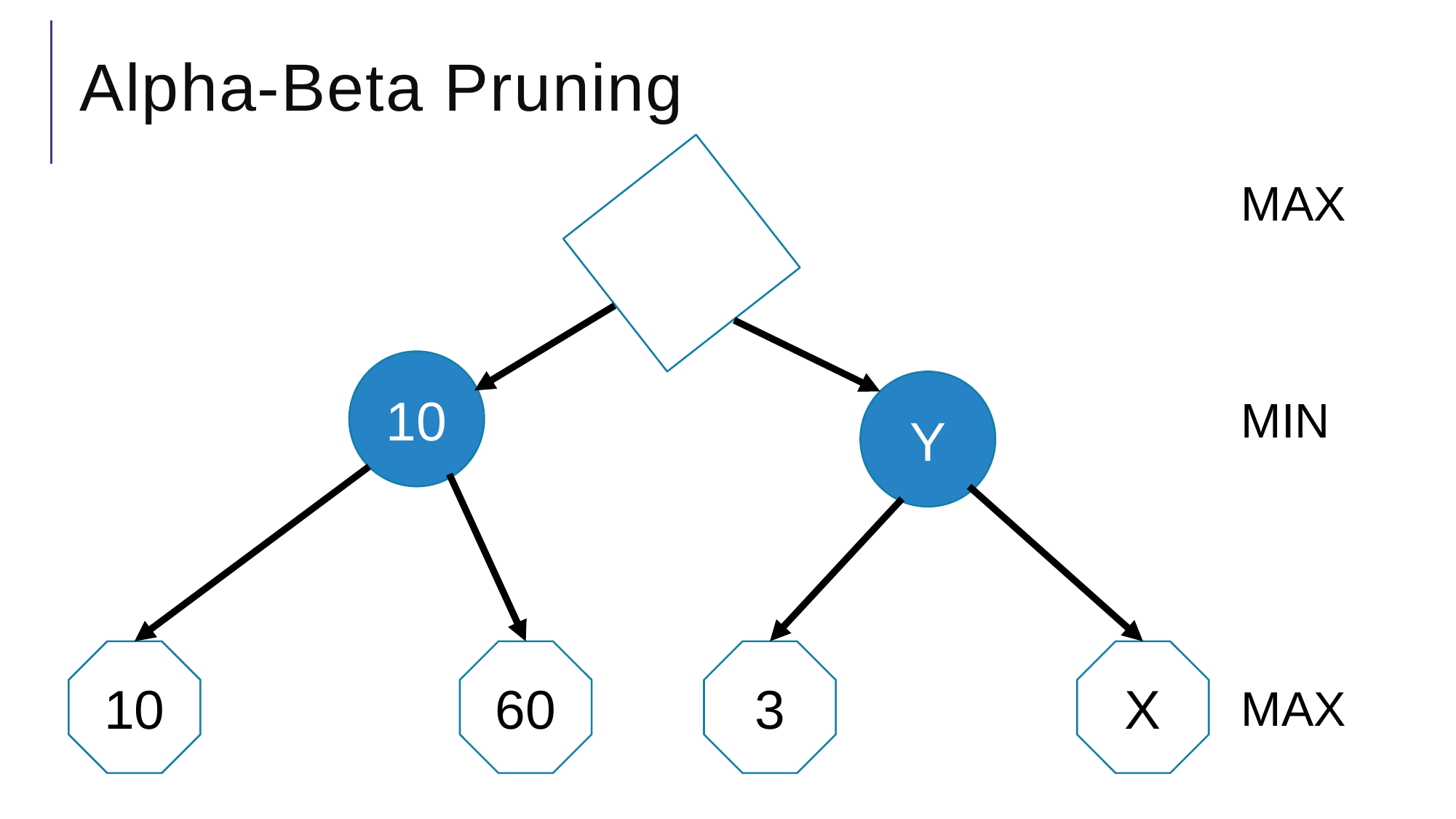

# Alpha-Beta Pruning
MAX

10
Y
MIN
10
60
3
X
MAX